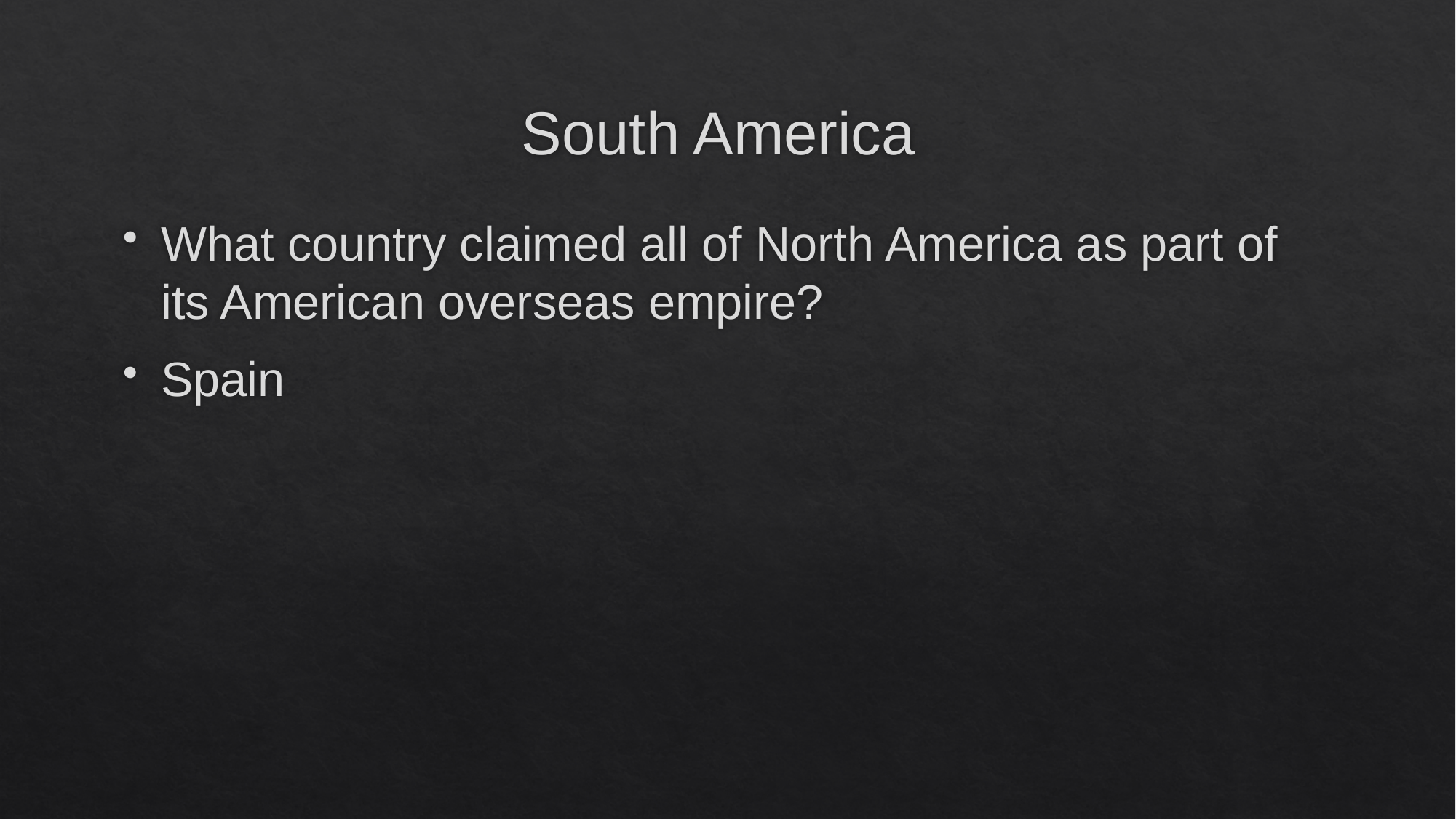

# South America
What country claimed all of North America as part of its American overseas empire?
Spain